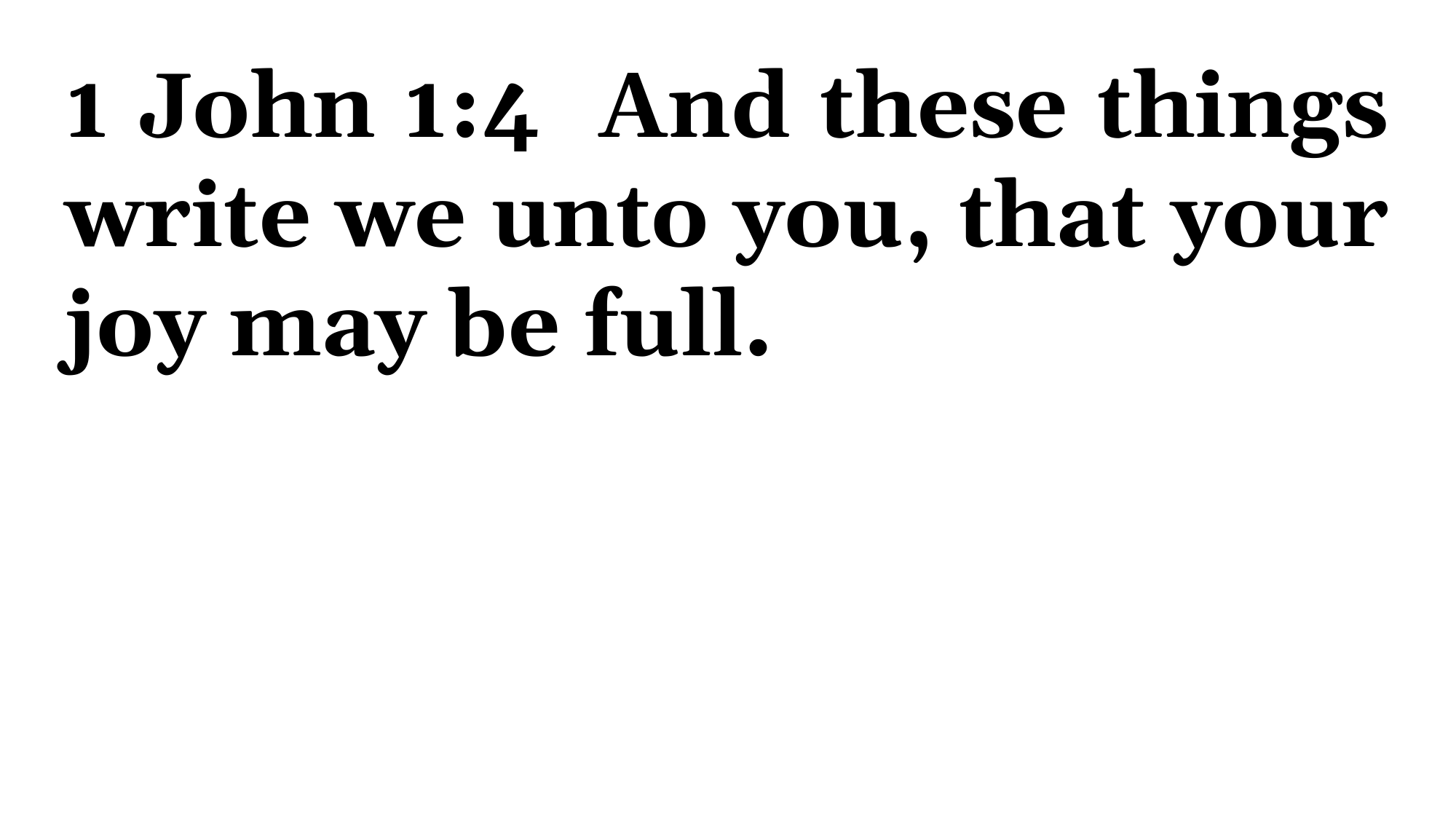

1 John 1:4  And these things write we unto you, that your joy may be full.